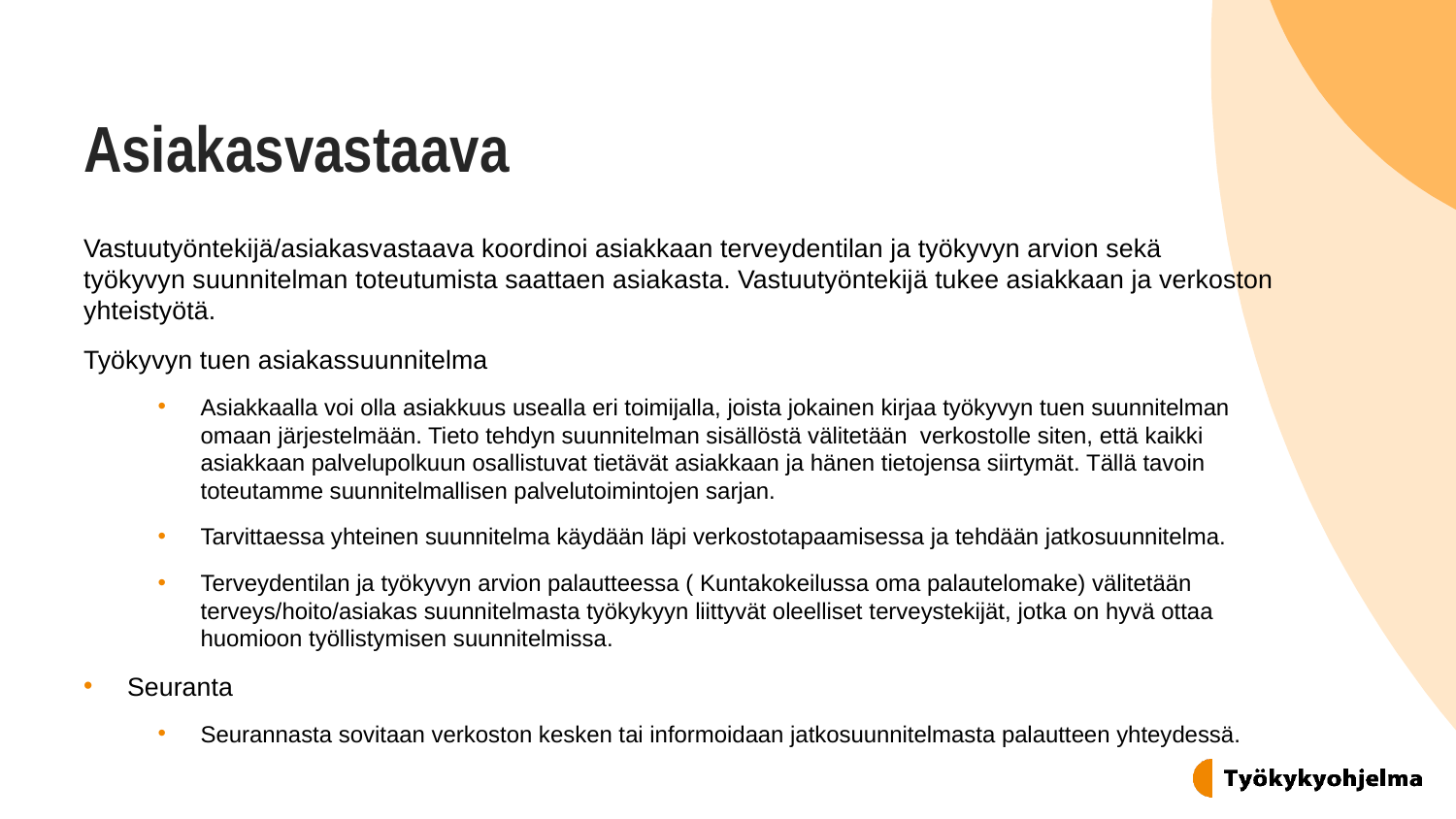

# Asiakasvastaava
Vastuutyöntekijä/asiakasvastaava koordinoi asiakkaan terveydentilan ja työkyvyn arvion sekä työkyvyn suunnitelman toteutumista saattaen asiakasta. Vastuutyöntekijä tukee asiakkaan ja verkoston yhteistyötä.
Työkyvyn tuen asiakassuunnitelma
Asiakkaalla voi olla asiakkuus usealla eri toimijalla, joista jokainen kirjaa työkyvyn tuen suunnitelman omaan järjestelmään. Tieto tehdyn suunnitelman sisällöstä välitetään  verkostolle siten, että kaikki asiakkaan palvelupolkuun osallistuvat tietävät asiakkaan ja hänen tietojensa siirtymät. Tällä tavoin toteutamme suunnitelmallisen palvelutoimintojen sarjan.
Tarvittaessa yhteinen suunnitelma käydään läpi verkostotapaamisessa ja tehdään jatkosuunnitelma.
Terveydentilan ja työkyvyn arvion palautteessa ( Kuntakokeilussa oma palautelomake) välitetään terveys/hoito/asiakas suunnitelmasta työkykyyn liittyvät oleelliset terveystekijät, jotka on hyvä ottaa huomioon työllistymisen suunnitelmissa.
Seuranta
Seurannasta sovitaan verkoston kesken tai informoidaan jatkosuunnitelmasta palautteen yhteydessä.